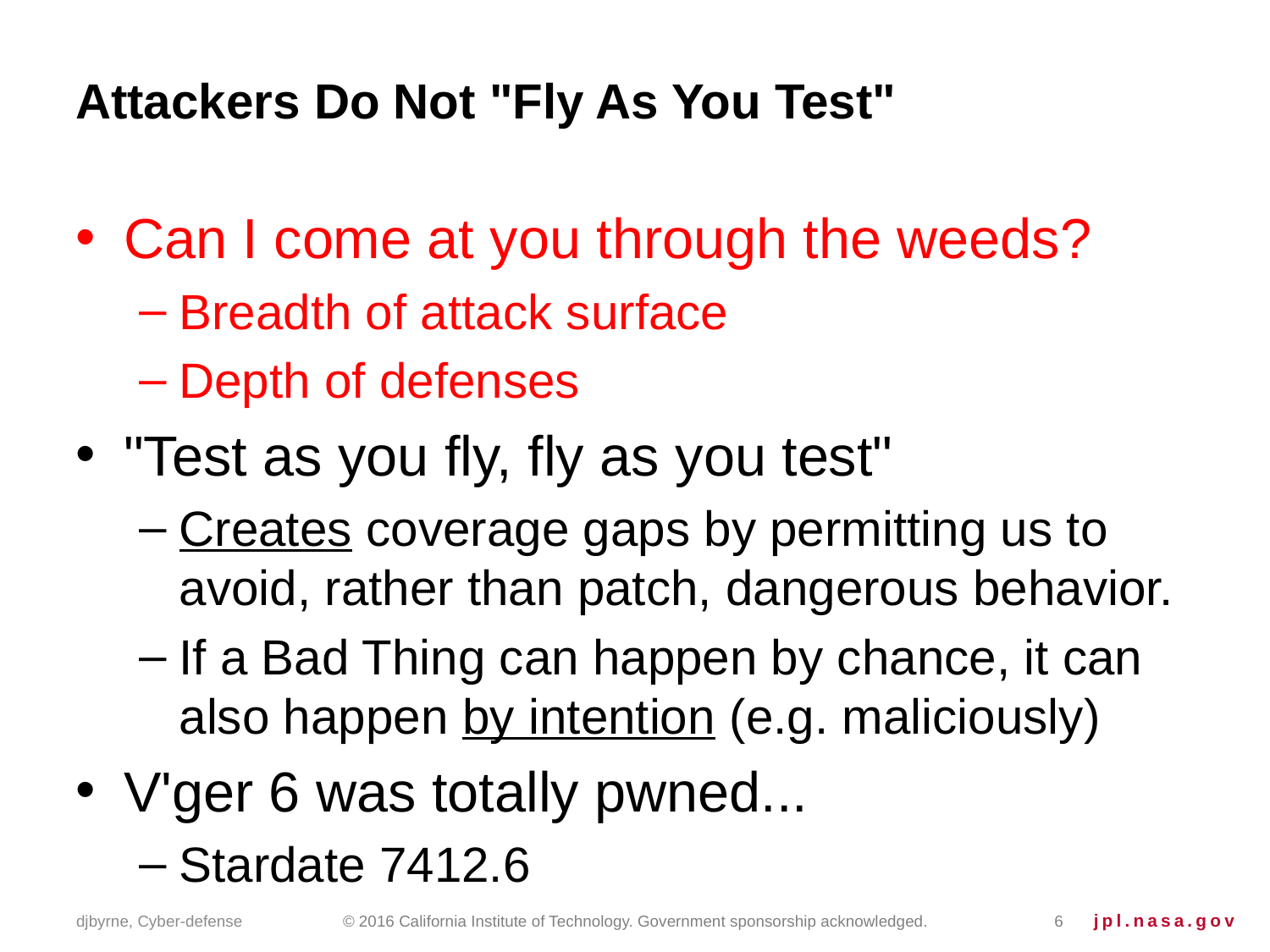

# Attackers Do Not "Fly As You Test"
Can I come at you through the weeds?
Breadth of attack surface
Depth of defenses
"Test as you fly, fly as you test"
Creates coverage gaps by permitting us to avoid, rather than patch, dangerous behavior.
If a Bad Thing can happen by chance, it can also happen by intention (e.g. maliciously)
V'ger 6 was totally pwned...
Stardate 7412.6
djbyrne, Cyber-defense
© 2016 California Institute of Technology. Government sponsorship acknowledged.
6